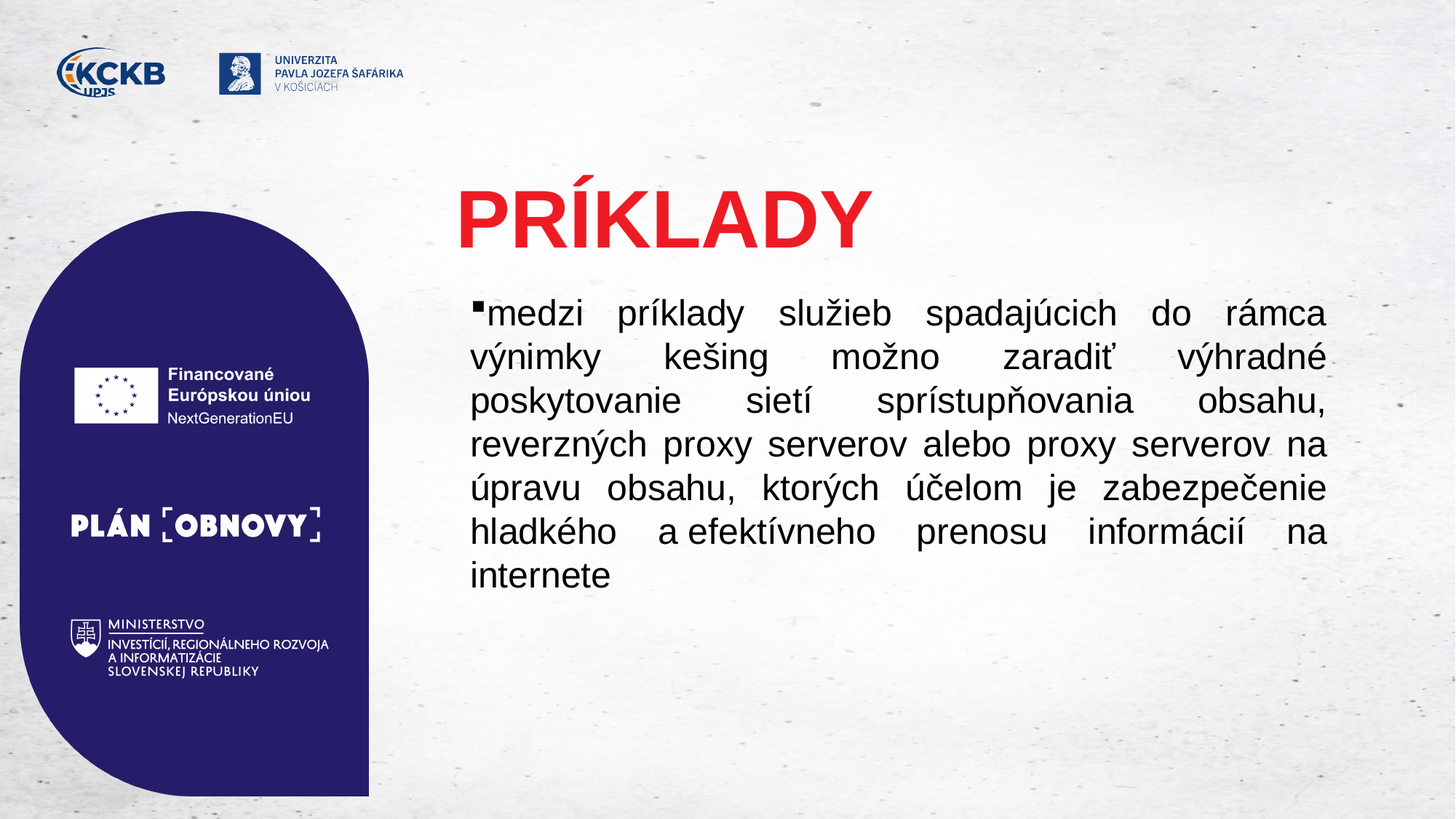

# PRÍKLADY
medzi príklady služieb spadajúcich do rámca výnimky kešing možno zaradiť výhradné poskytovanie sietí sprístupňovania obsahu, reverzných proxy serverov alebo proxy serverov na úpravu obsahu, ktorých účelom je zabezpečenie hladkého a efektívneho prenosu informácií na internete